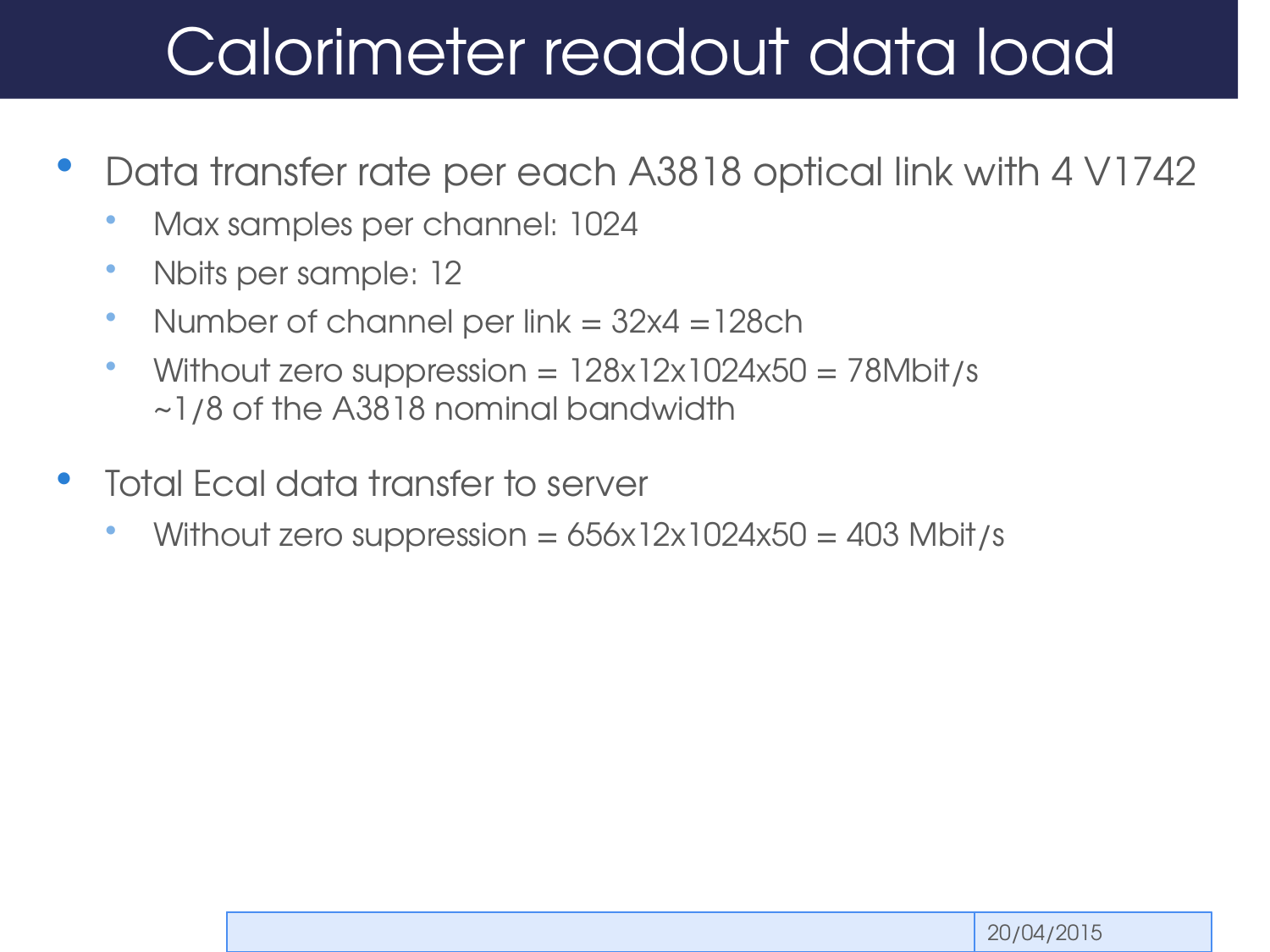

# Calorimeter readout data load
Data transfer rate per each A3818 optical link with 4 V1742
Max samples per channel: 1024
Nbits per sample: 12
Number of channel per link = 32x4 =128ch
Without zero suppression = 128x12x1024x50 = 78Mbit/s
~1/8 of the A3818 nominal bandwidth
Total Ecal data transfer to server
Without zero suppression = 656x12x1024x50 = 403 Mbit/s

M. Raggi PADME kick-off meeting
20/04/2015